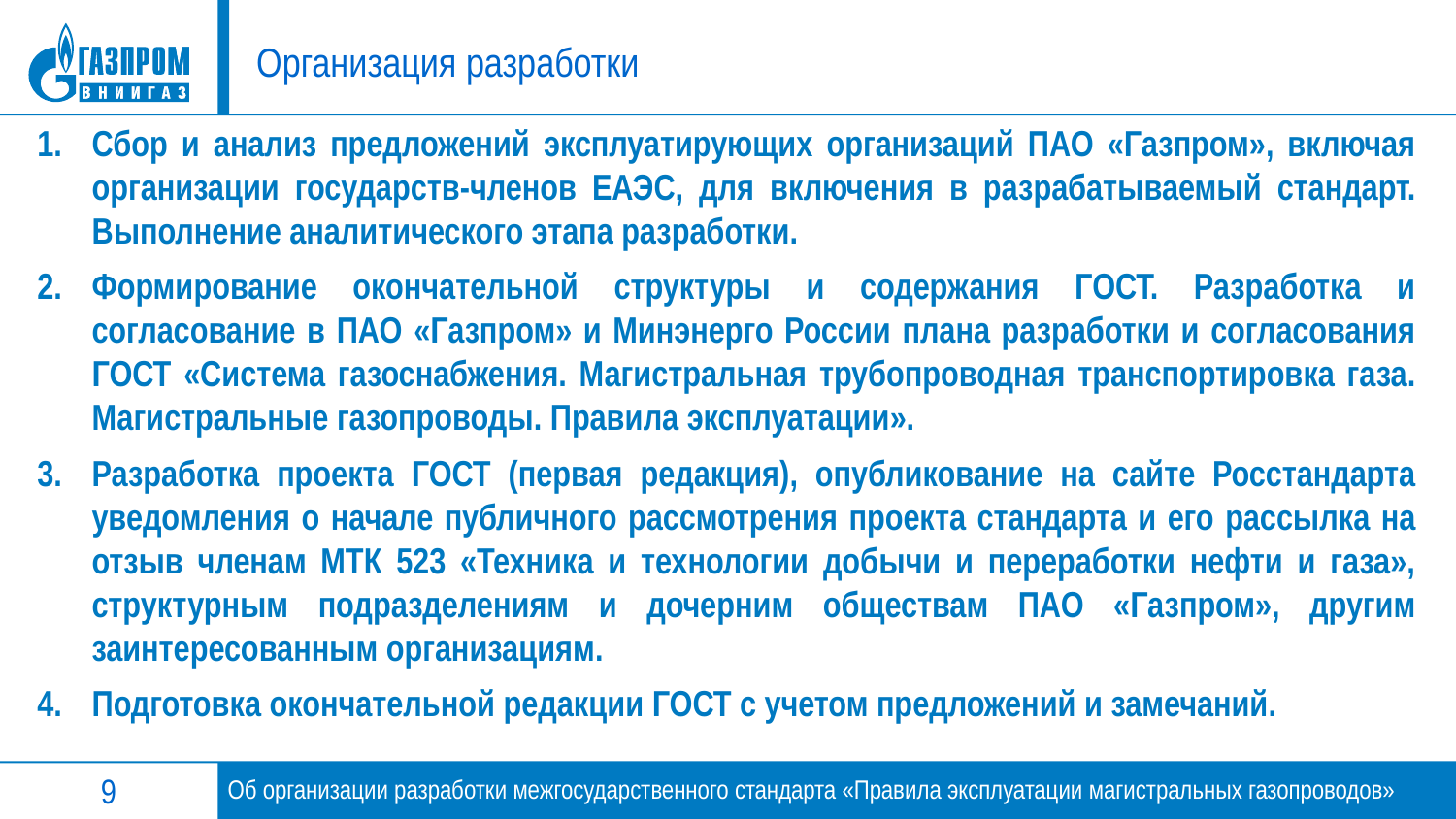

# Организация разработки
Сбор и анализ предложений эксплуатирующих организаций ПАО «Газпром», включая организации государств-членов ЕАЭС, для включения в разрабатываемый стандарт. Выполнение аналитического этапа разработки.
Формирование окончательной структуры и содержания ГОСТ. Разработка и согласование в ПАО «Газпром» и Минэнерго России плана разработки и согласования ГОСТ «Система газоснабжения. Магистральная трубопроводная транспортировка газа. Магистральные газопроводы. Правила эксплуатации».
Разработка проекта ГОСТ (первая редакция), опубликование на сайте Росстандарта уведомления о начале публичного рассмотрения проекта стандарта и его рассылка на отзыв членам МТК 523 «Техника и технологии добычи и переработки нефти и газа», структурным подразделениям и дочерним обществам ПАО «Газпром», другим заинтересованным организациям.
Подготовка окончательной редакции ГОСТ с учетом предложений и замечаний.
9
Об организации разработки межгосударственного стандарта «Правила эксплуатации магистральных газопроводов»